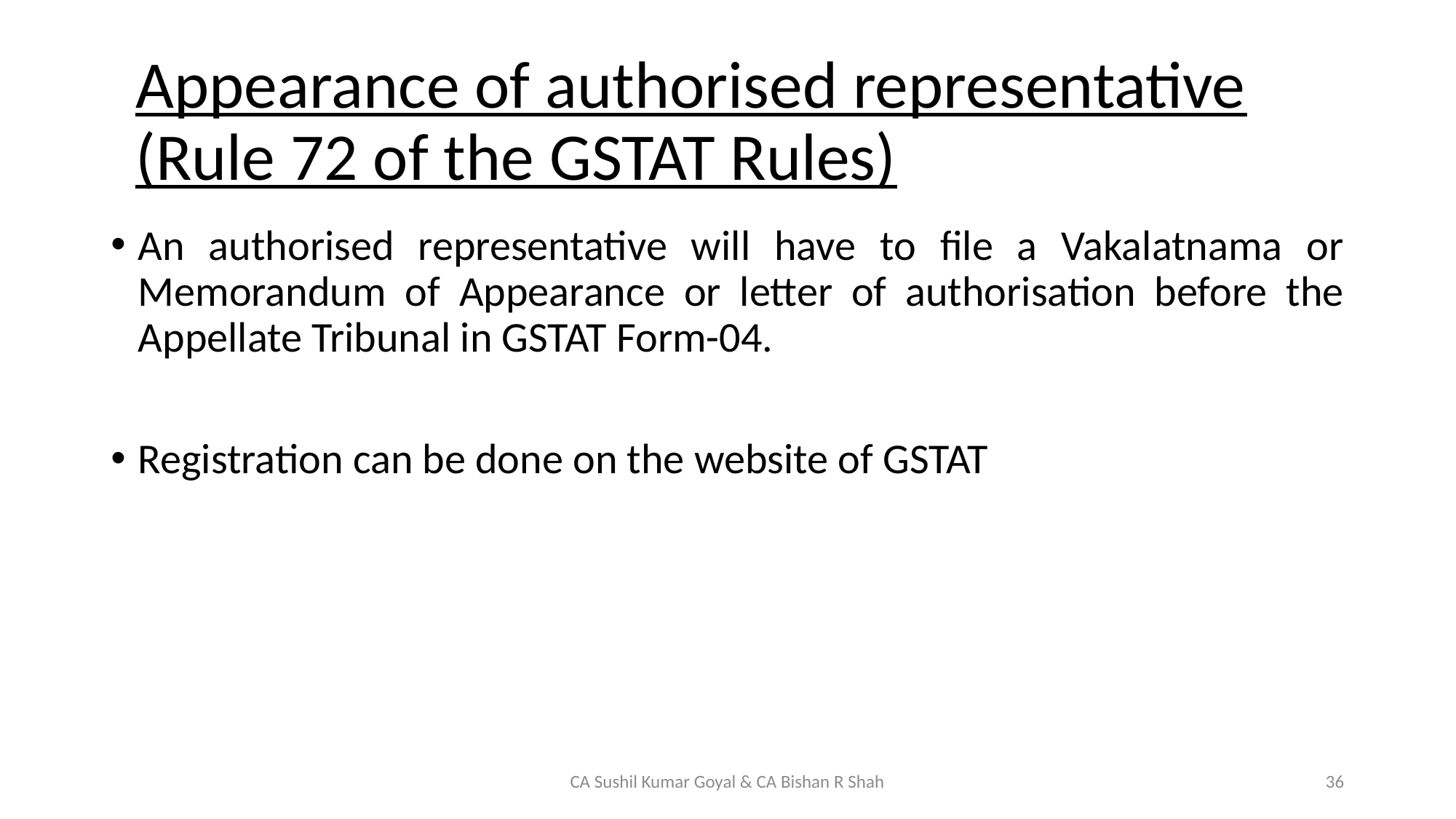

# Appearance of authorised representative (Rule 72 of the GSTAT Rules)
An authorised representative will have to file a Vakalatnama or Memorandum of Appearance or letter of authorisation before the Appellate Tribunal in GSTAT Form-04.

Registration can be done on the website of GSTAT
CA Sushil Kumar Goyal & CA Bishan R Shah
36